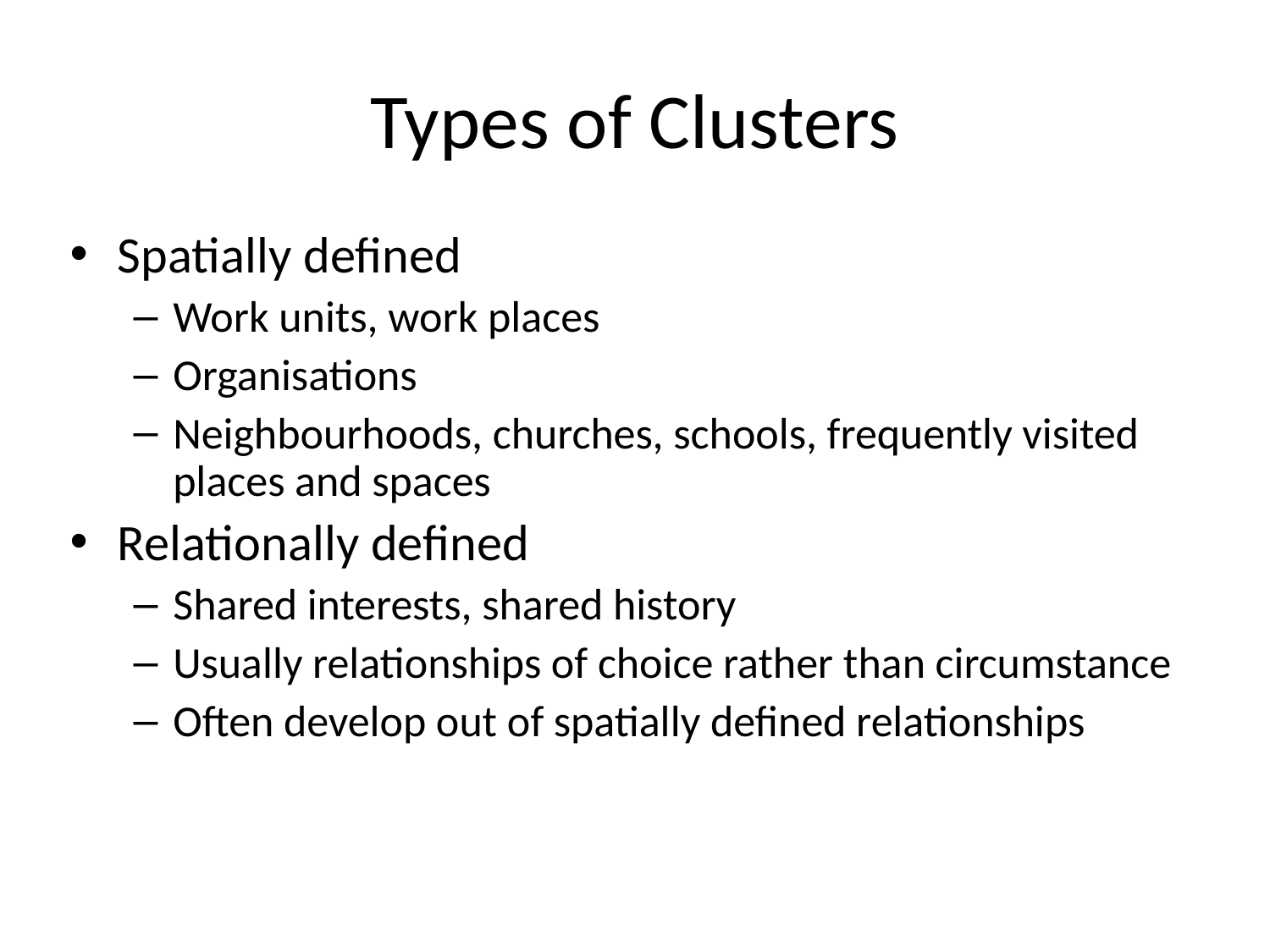

# Types of Clusters
Spatially defined
Work units, work places
Organisations
Neighbourhoods, churches, schools, frequently visited places and spaces
Relationally defined
Shared interests, shared history
Usually relationships of choice rather than circumstance
Often develop out of spatially defined relationships